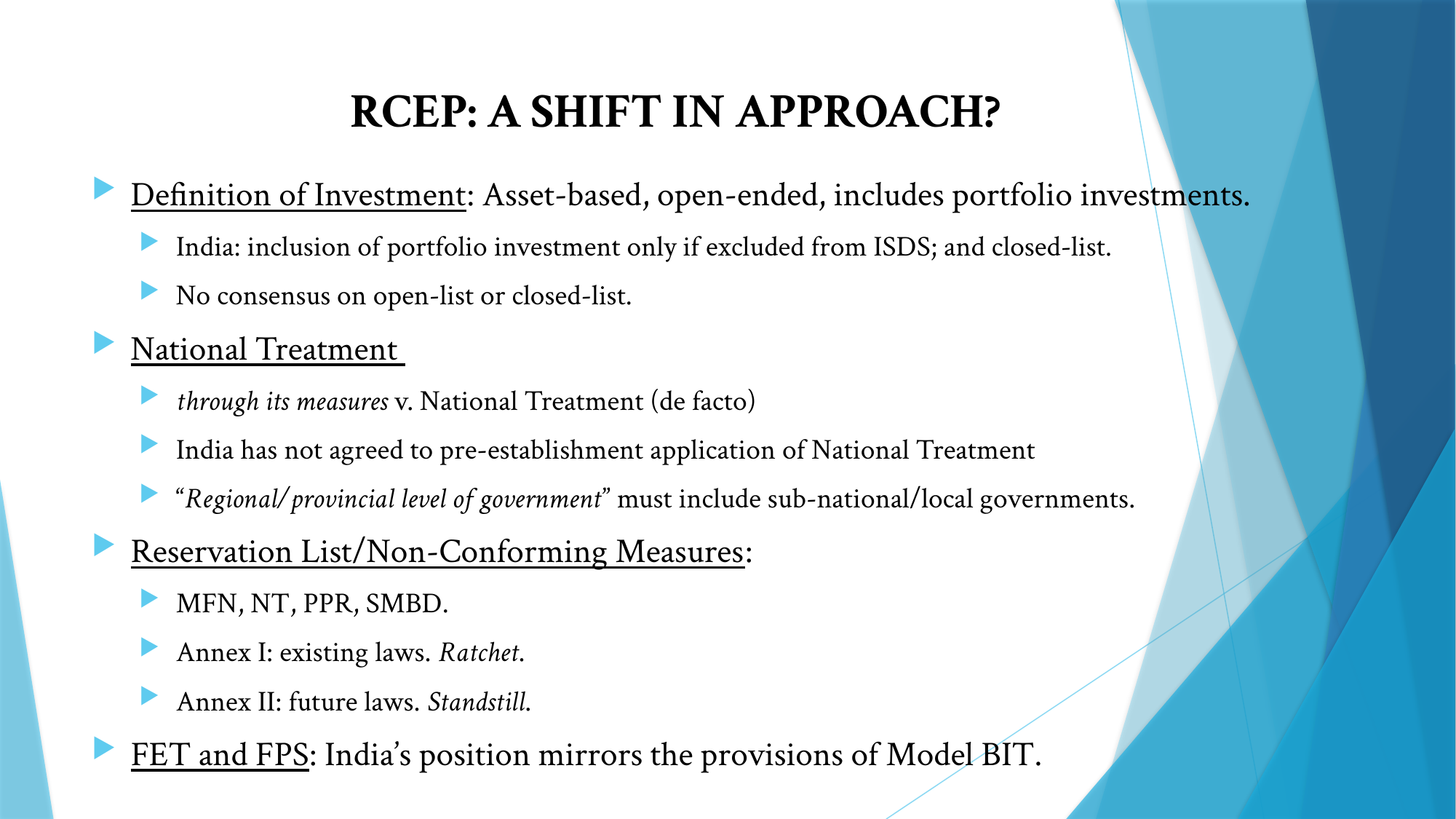

# RCEP: A shift in Approach?
Definition of Investment: Asset-based, open-ended, includes portfolio investments.
India: inclusion of portfolio investment only if excluded from ISDS; and closed-list.
No consensus on open-list or closed-list.
National Treatment
through its measures v. National Treatment (de facto)
India has not agreed to pre-establishment application of National Treatment
“Regional/provincial level of government” must include sub-national/local governments.
Reservation List/Non-Conforming Measures:
MFN, NT, PPR, SMBD.
Annex I: existing laws. Ratchet.
Annex II: future laws. Standstill.
FET and FPS: India’s position mirrors the provisions of Model BIT.